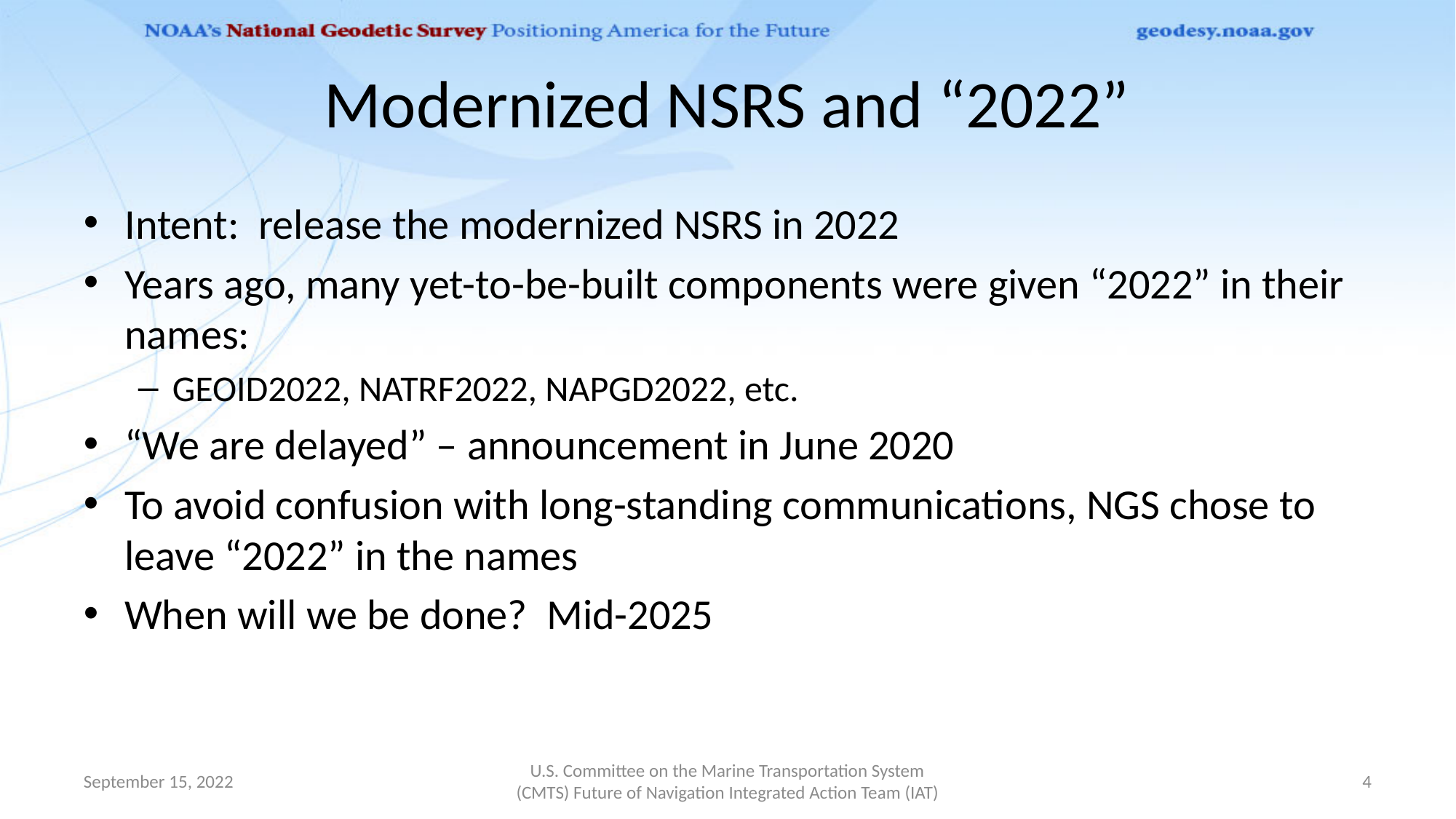

# Modernized NSRS and “2022”
Intent:  release the modernized NSRS in 2022
Years ago, many yet-to-be-built components were given “2022” in their names:
GEOID2022, NATRF2022, NAPGD2022, etc.
“We are delayed” – announcement in June 2020
To avoid confusion with long-standing communications, NGS chose to leave “2022” in the names
When will we be done?  Mid-2025

September 15, 2022
U.S. Committee on the Marine Transportation System (CMTS) Future of Navigation Integrated Action Team (IAT)
4